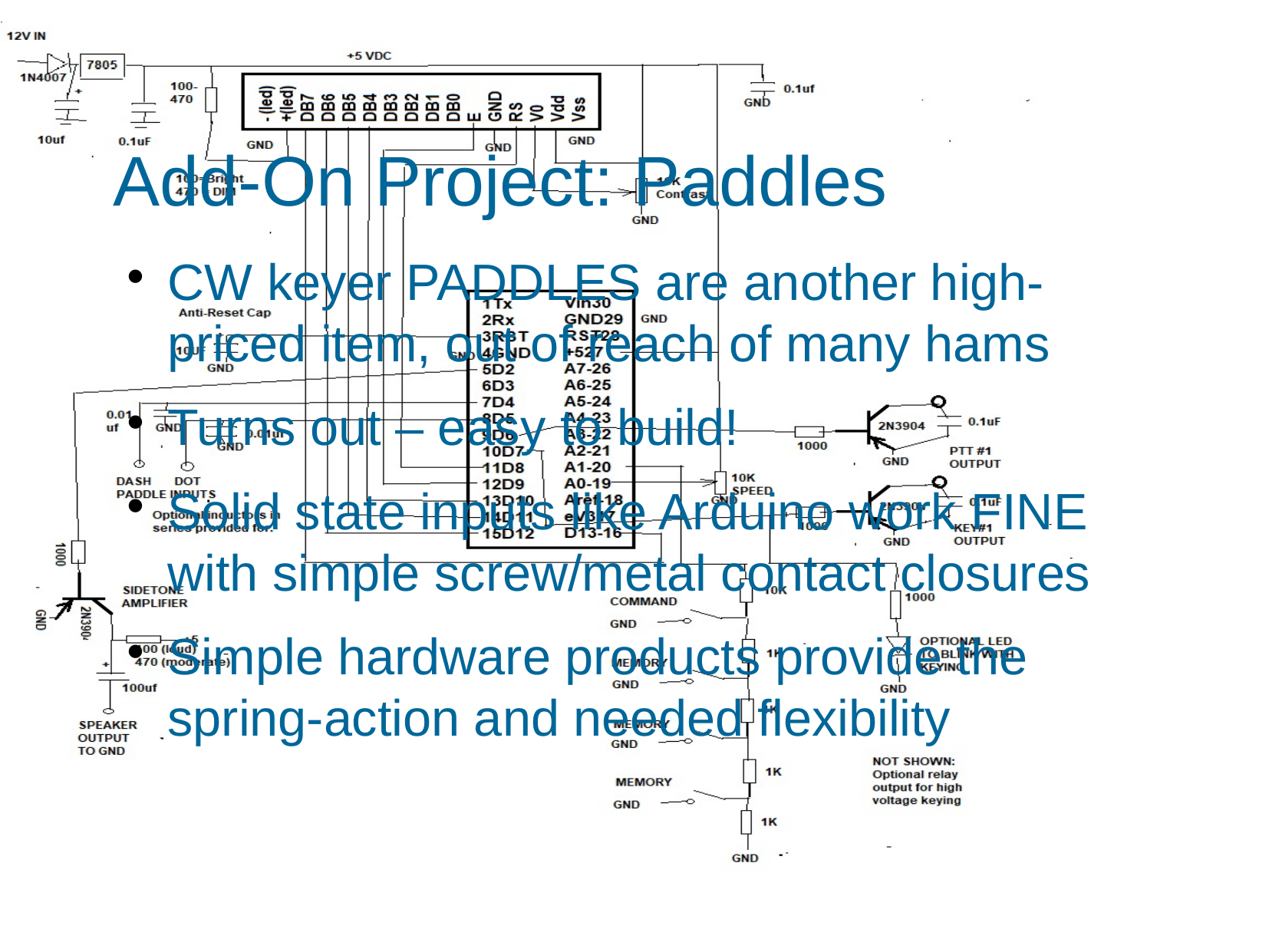

# Add-On Project: Paddles
CW keyer PADDLES are another high-priced item, out of reach of many hams
Turns out – easy to build!
Solid state inputs like Arduino work FINE with simple screw/metal contact closures
Simple hardware products provide the spring-action and needed flexibility